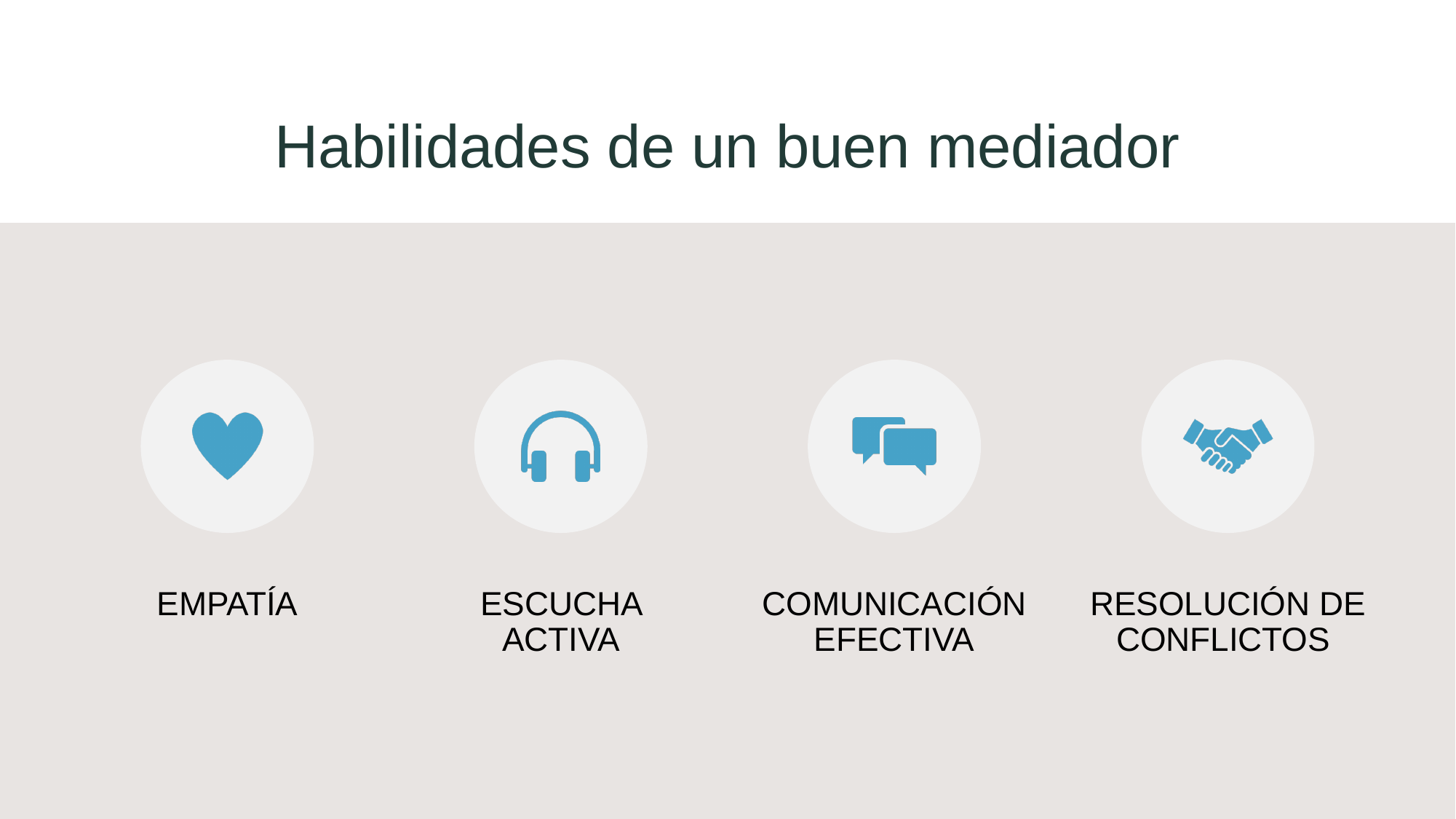

# Habilidades de un buen mediador

Empatía
Escucha activa
Comunicación efectiva
Resolución de conflictos